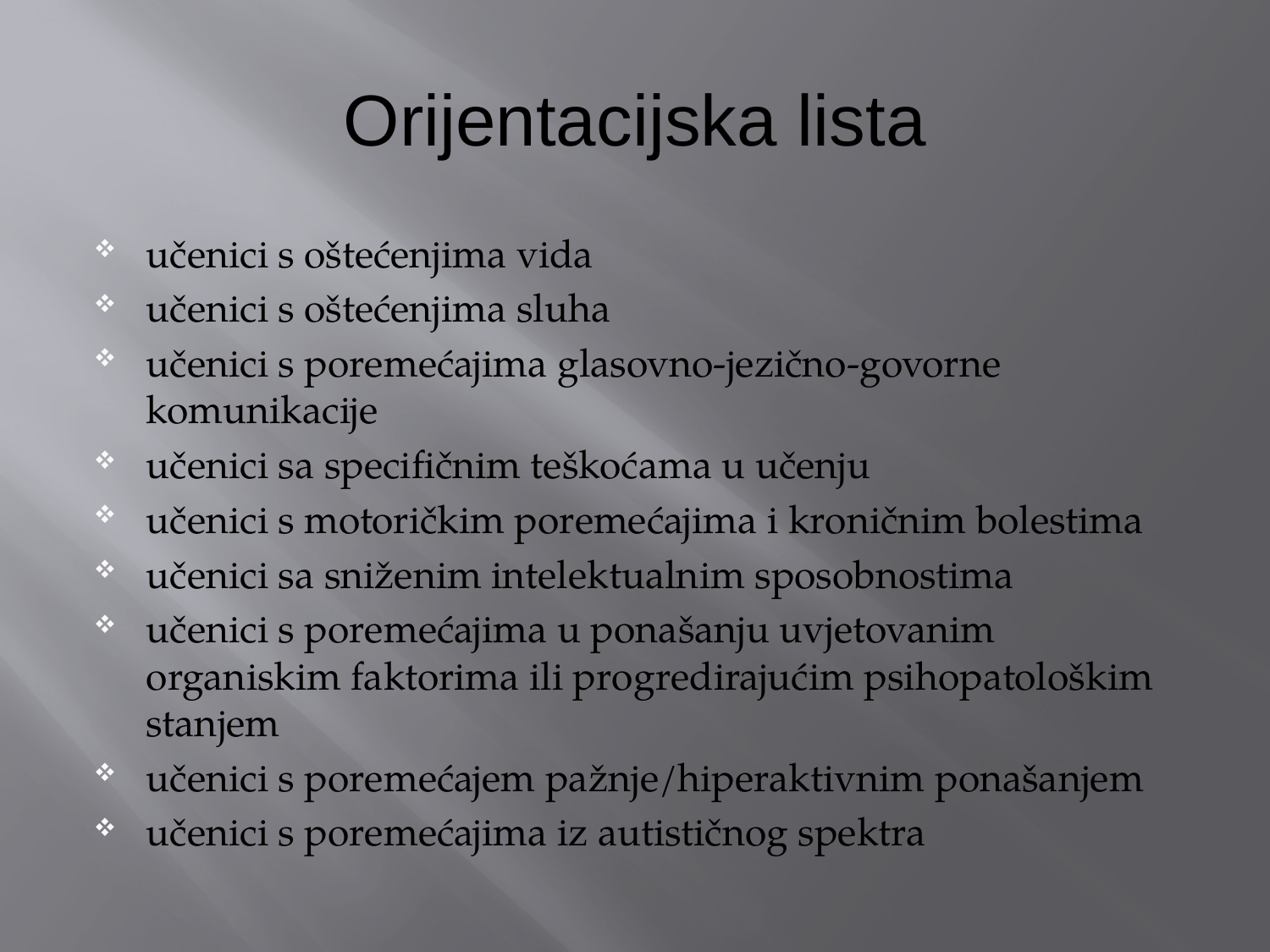

# Orijentacijska lista
učenici s oštećenjima vida
učenici s oštećenjima sluha
učenici s poremećajima glasovno-jezično-govorne komunikacije
učenici sa specifičnim teškoćama u učenju
učenici s motoričkim poremećajima i kroničnim bolestima
učenici sa sniženim intelektualnim sposobnostima
učenici s poremećajima u ponašanju uvjetovanim organiskim faktorima ili progredirajućim psihopatološkim stanjem
učenici s poremećajem pažnje/hiperaktivnim ponašanjem
učenici s poremećajima iz autističnog spektra